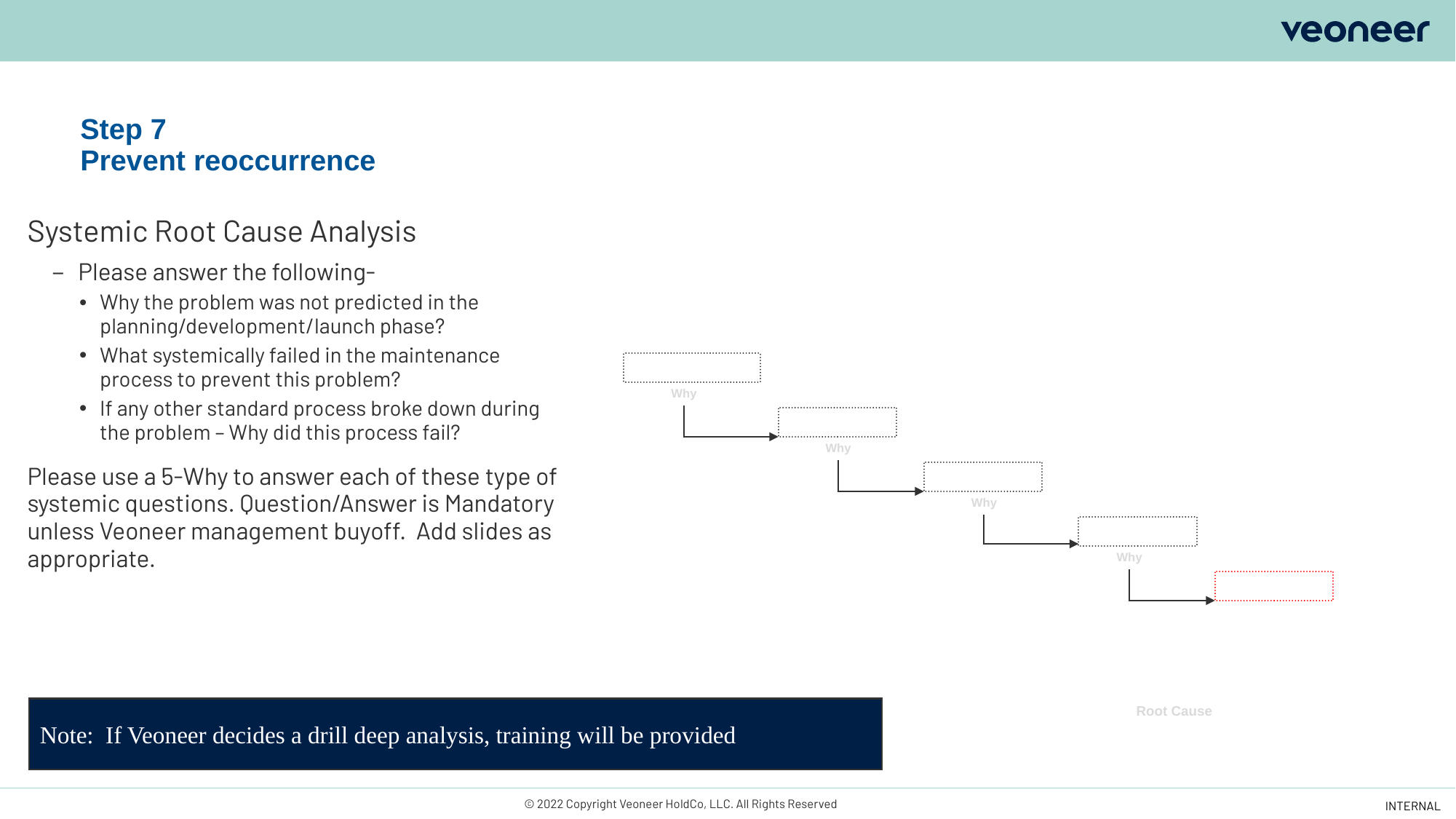

Step 7
Prevent reoccurrence
Systemic Root Cause Analysis
Please answer the following-
Why the problem was not predicted in the planning/development/launch phase?
What systemically failed in the maintenance process to prevent this problem?
If any other standard process broke down during the problem – Why did this process fail?
Please use a 5-Why to answer each of these type of systemic questions. Question/Answer is Mandatory unless Veoneer management buyoff.  Add slides as appropriate.

Why

Why

Why

Why

Root Cause
Note:  If Veoneer decides a drill deep analysis, training will be provided